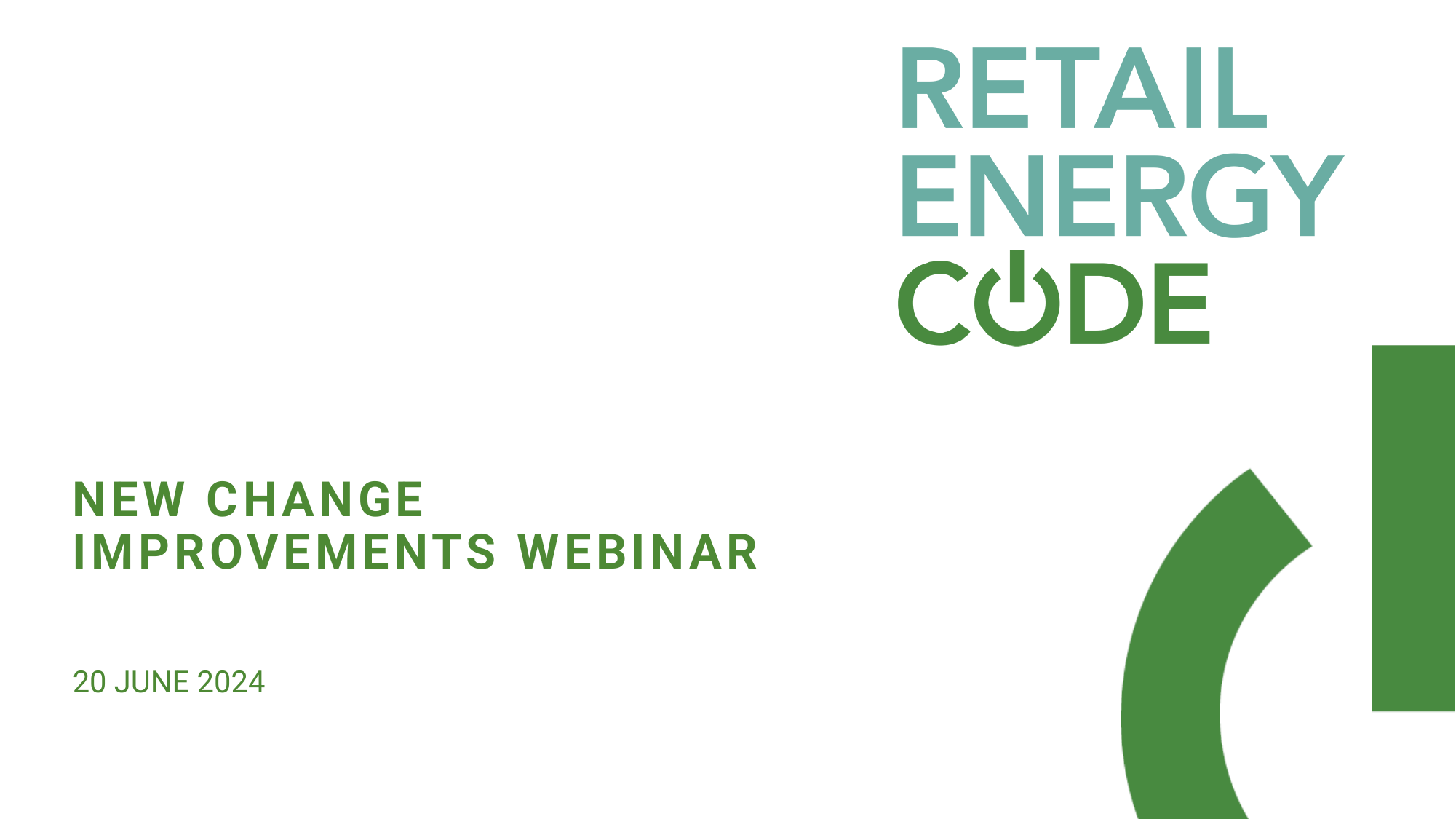

# New Change Improvements Webinar
20 June 2024